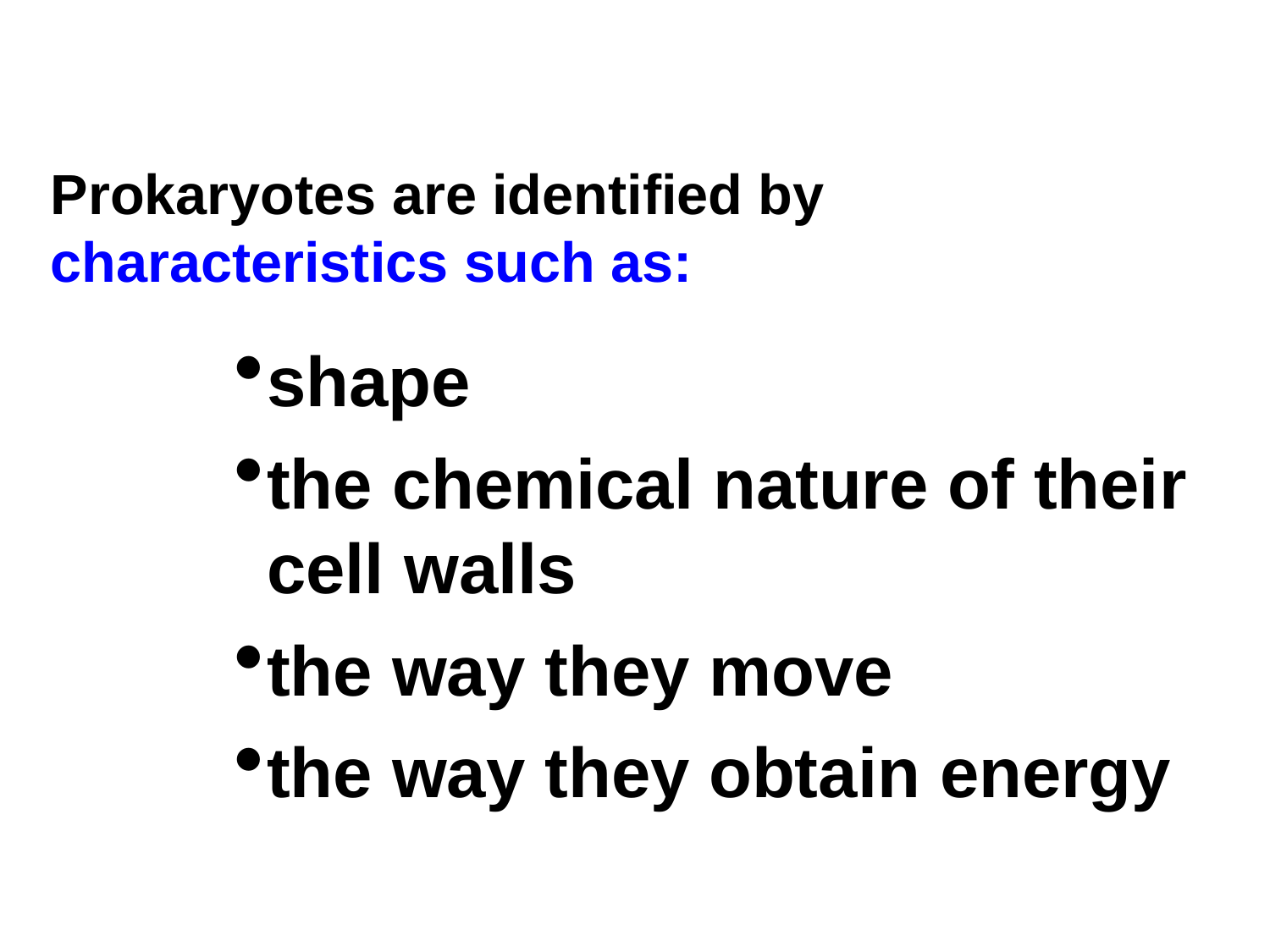

Prokaryotes are identified by characteristics such as:
shape
the chemical nature of their cell walls
the way they move
the way they obtain energy